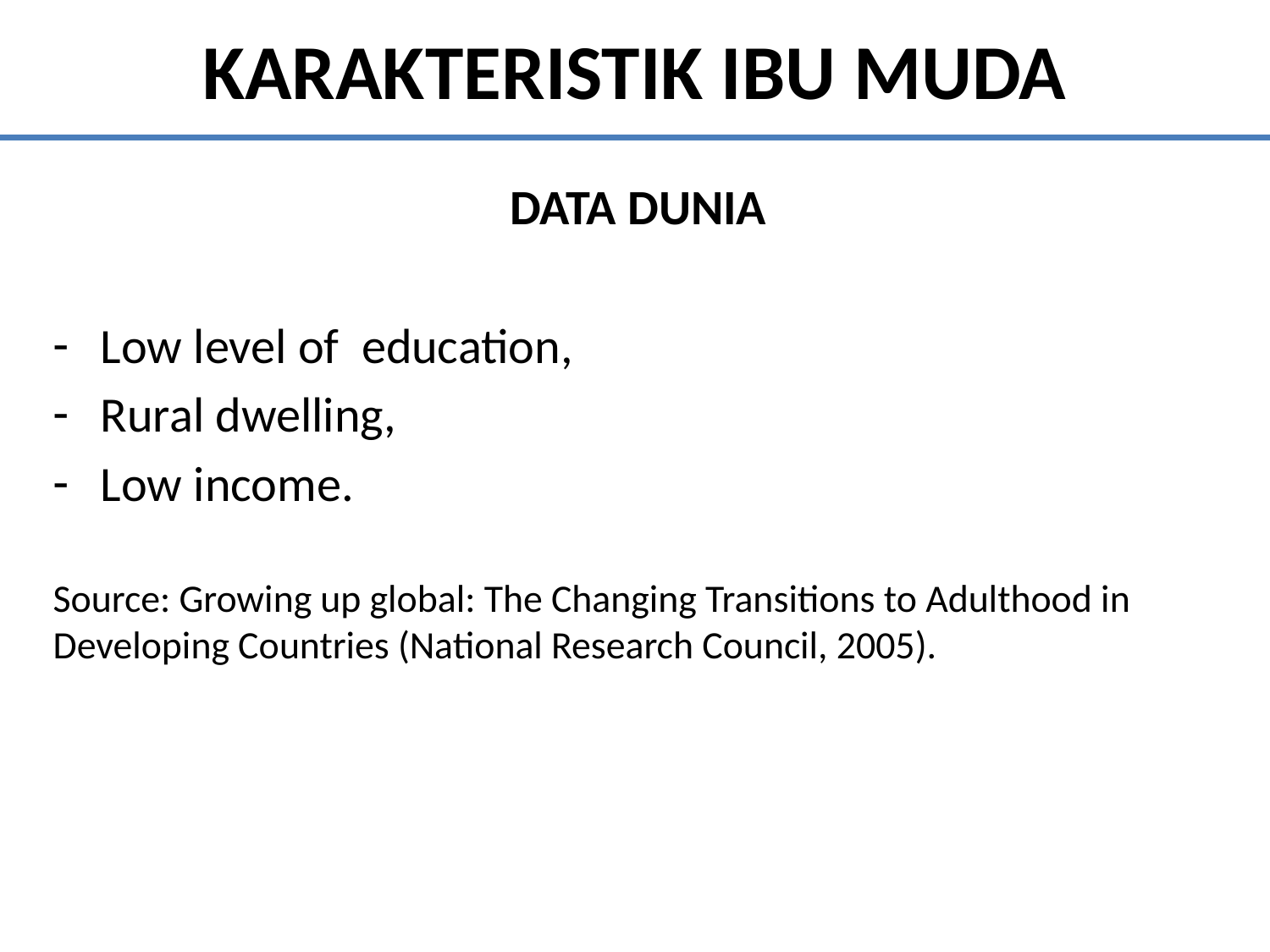

# KARAKTERISTIK IBU MUDA
DATA DUNIA

Low level of  education,
Rural dwelling,
Low income.

Source: Growing up global: The Changing Transitions to Adulthood in Developing Countries (National Research Council, 2005).